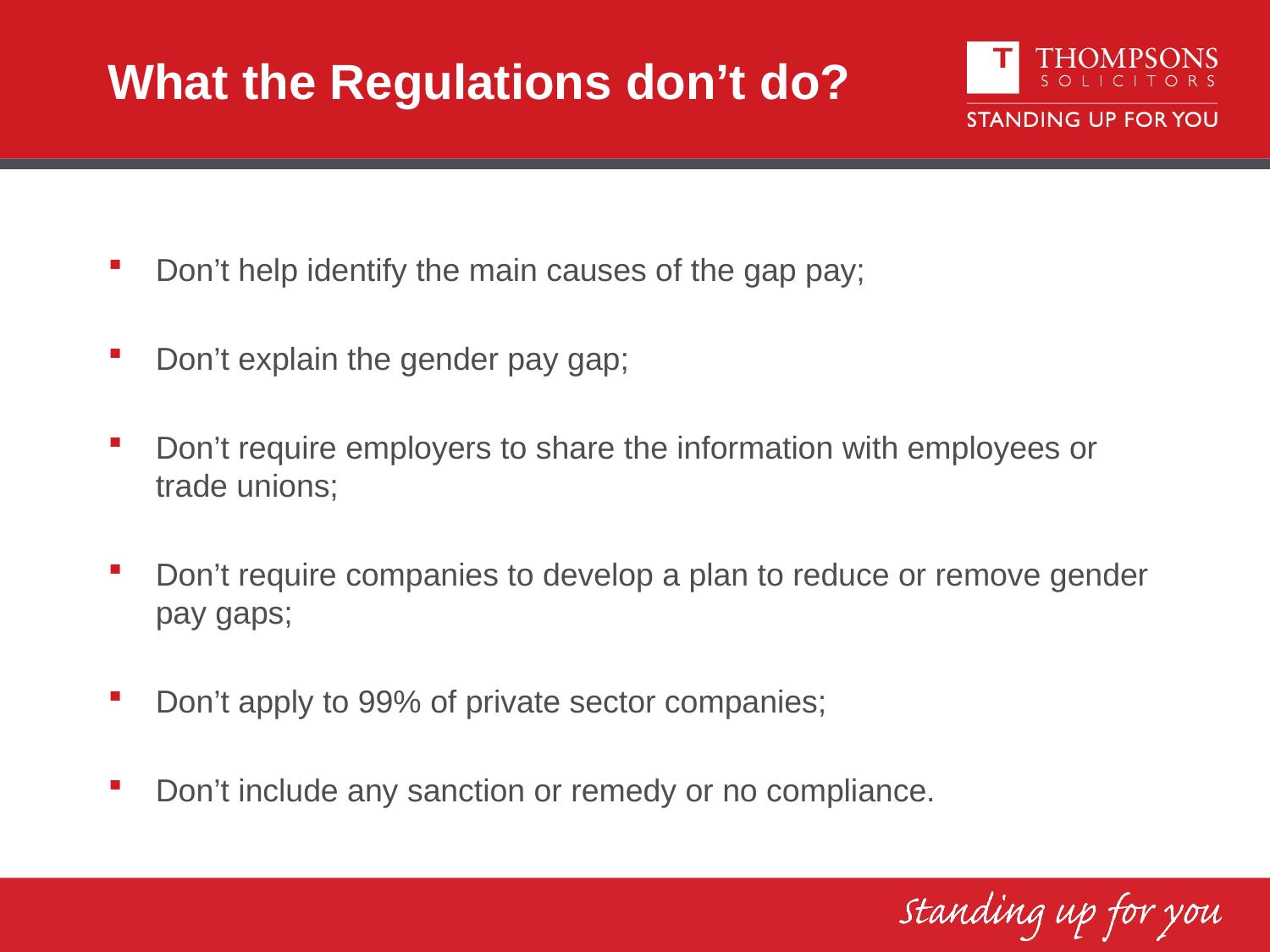

# What the Regulations don’t do?
Don’t help identify the main causes of the gap pay;

Don’t explain the gender pay gap;

Don’t require employers to share the information with employees or trade unions;

Don’t require companies to develop a plan to reduce or remove gender pay gaps;

Don’t apply to 99% of private sector companies;

Don’t include any sanction or remedy or no compliance.